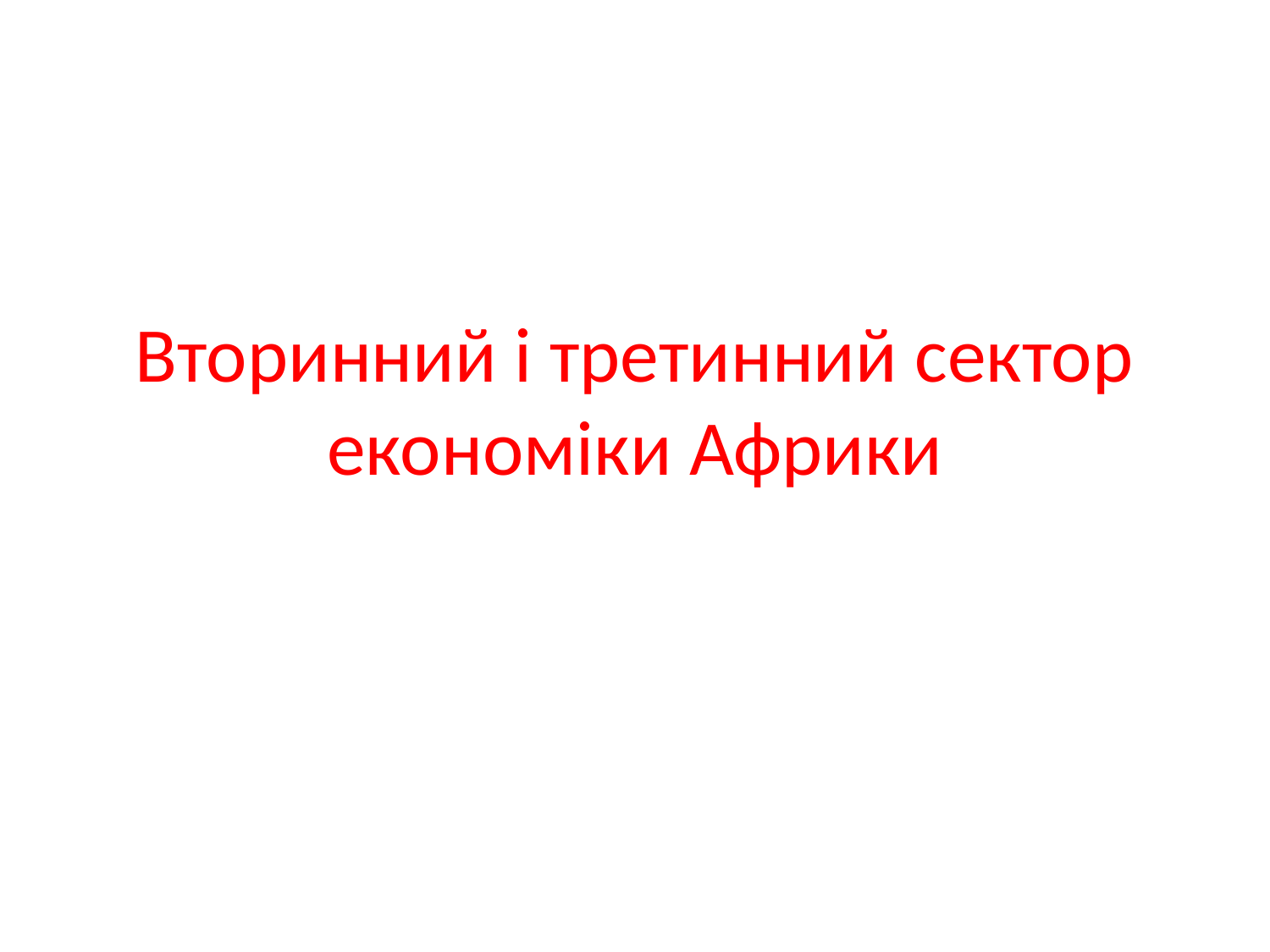

# Вторинний і третинний сектор економіки Африки